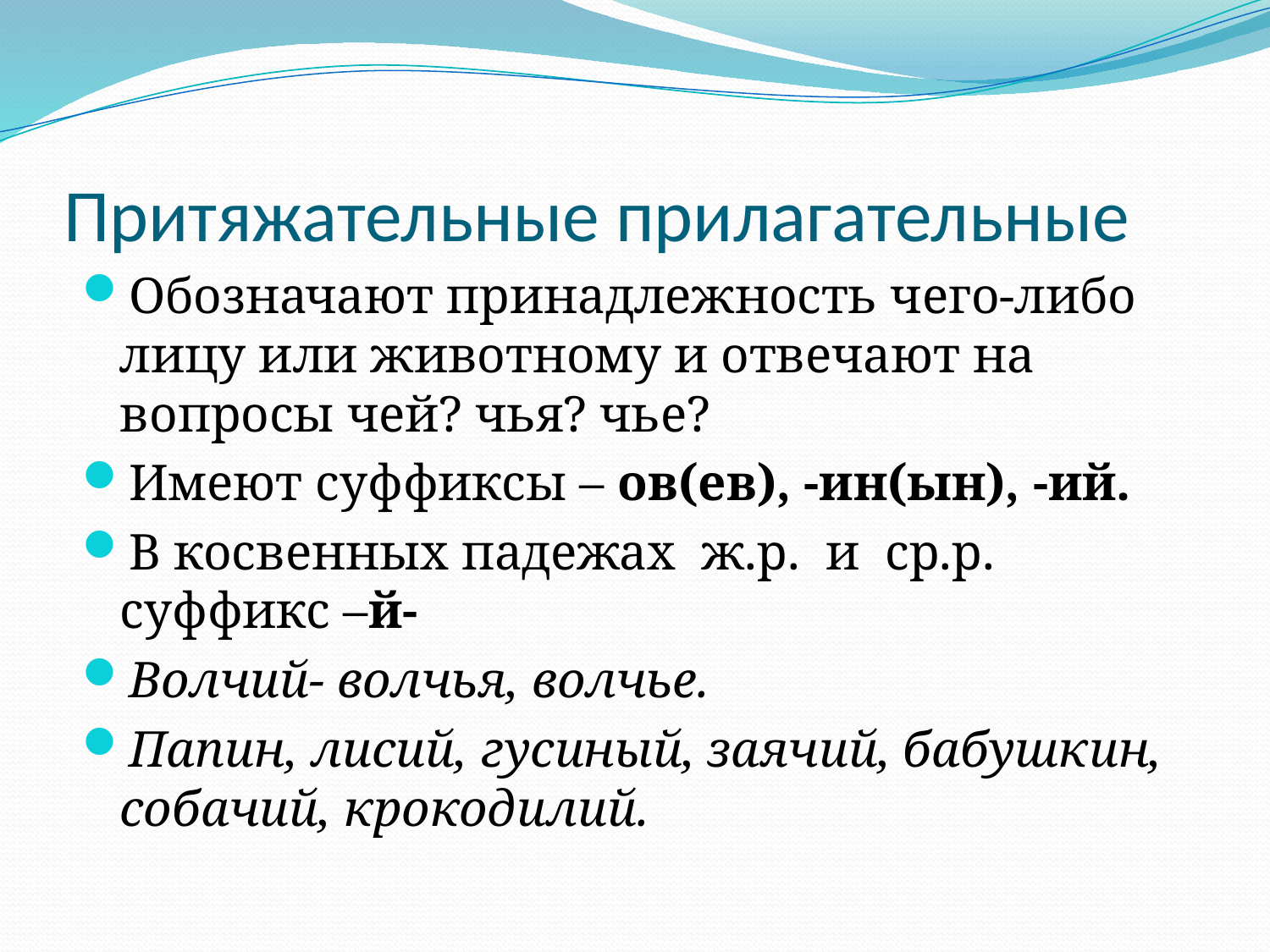

# Притяжательные прилагательные
Обозначают принадлежность чего-либо лицу или животному и отвечают на вопросы чей? чья? чье?
Имеют суффиксы – ов(ев), -ин(ын), -ий.
В косвенных падежах  ж.р.  и  ср.р. суффикс –й-
Волчий- волчья, волчье.
Папин, лисий, гусиный, заячий, бабушкин, собачий, крокодилий.